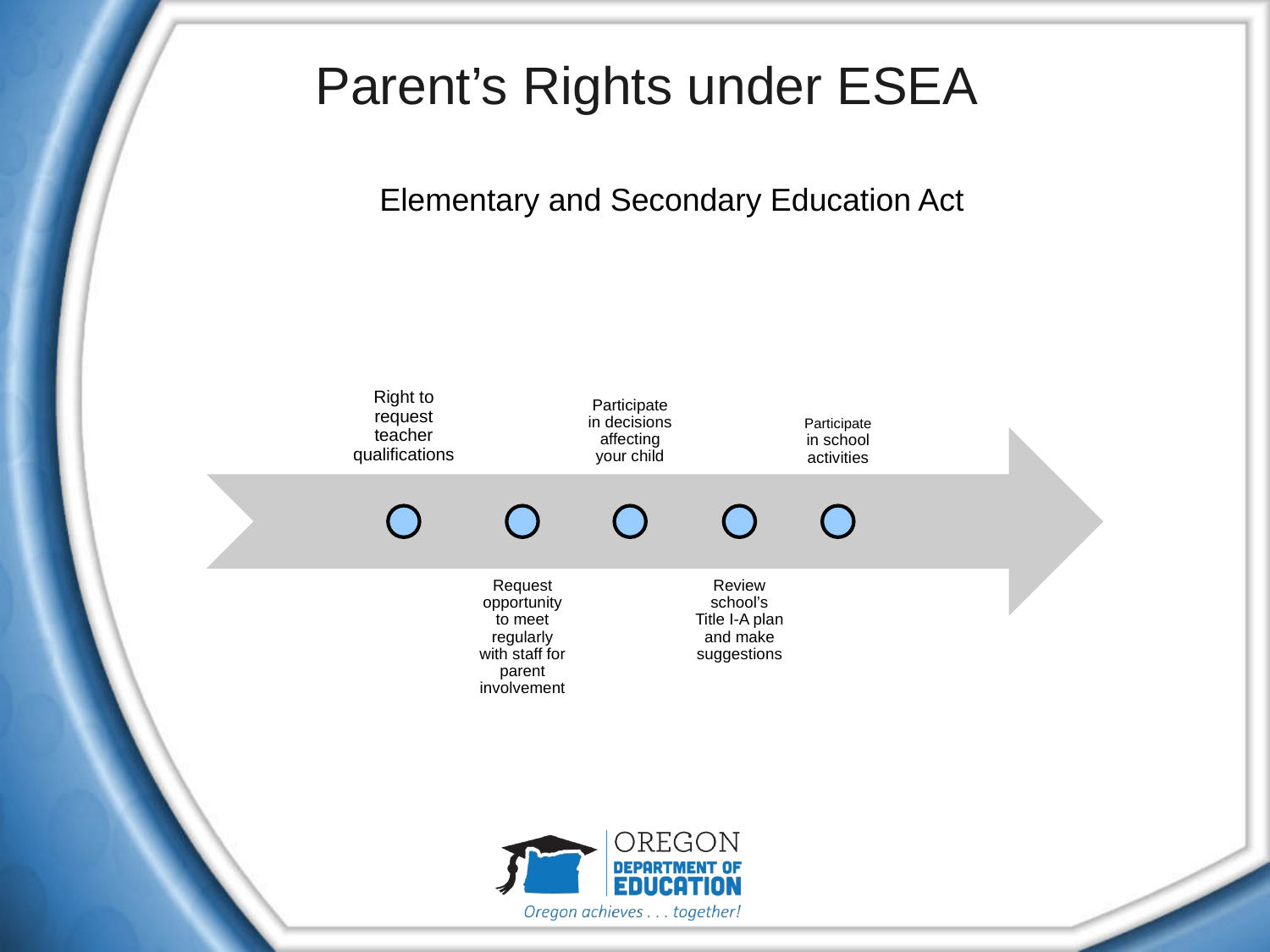

# Parent’s Rights under ESEA
Elementary and Secondary Education Act
Right to request teacher qualifications
Request opportunity to meet regularly with staff for parent involvement
Participate in decisions affecting your child
Review school’s Title I-A plan and make suggestions
Participate in school activities